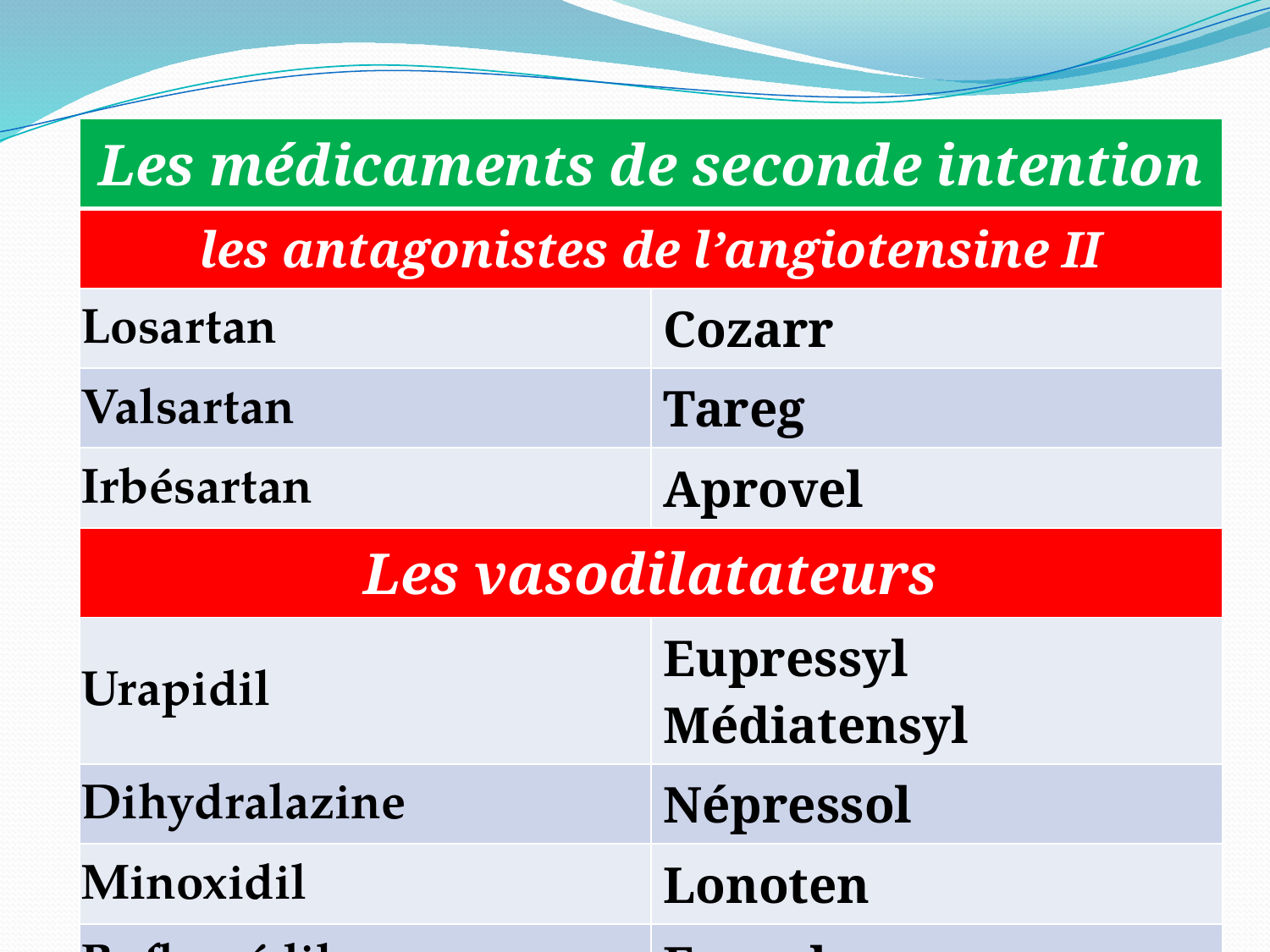

| Les médicaments de seconde intention |  |
| --- | --- |
| les antagonistes de l’angiotensine II |  |
| Losartan | Cozarr |
| Valsartan | Tareg |
| Irbésartan | Aprovel |
| Les vasodilatateurs |  |
| Urapidil | Eupressyl Médiatensyl |
| Dihydralazine | Népressol |
| Minoxidil | Lonoten |
| Buflomédil | Fonzylane |